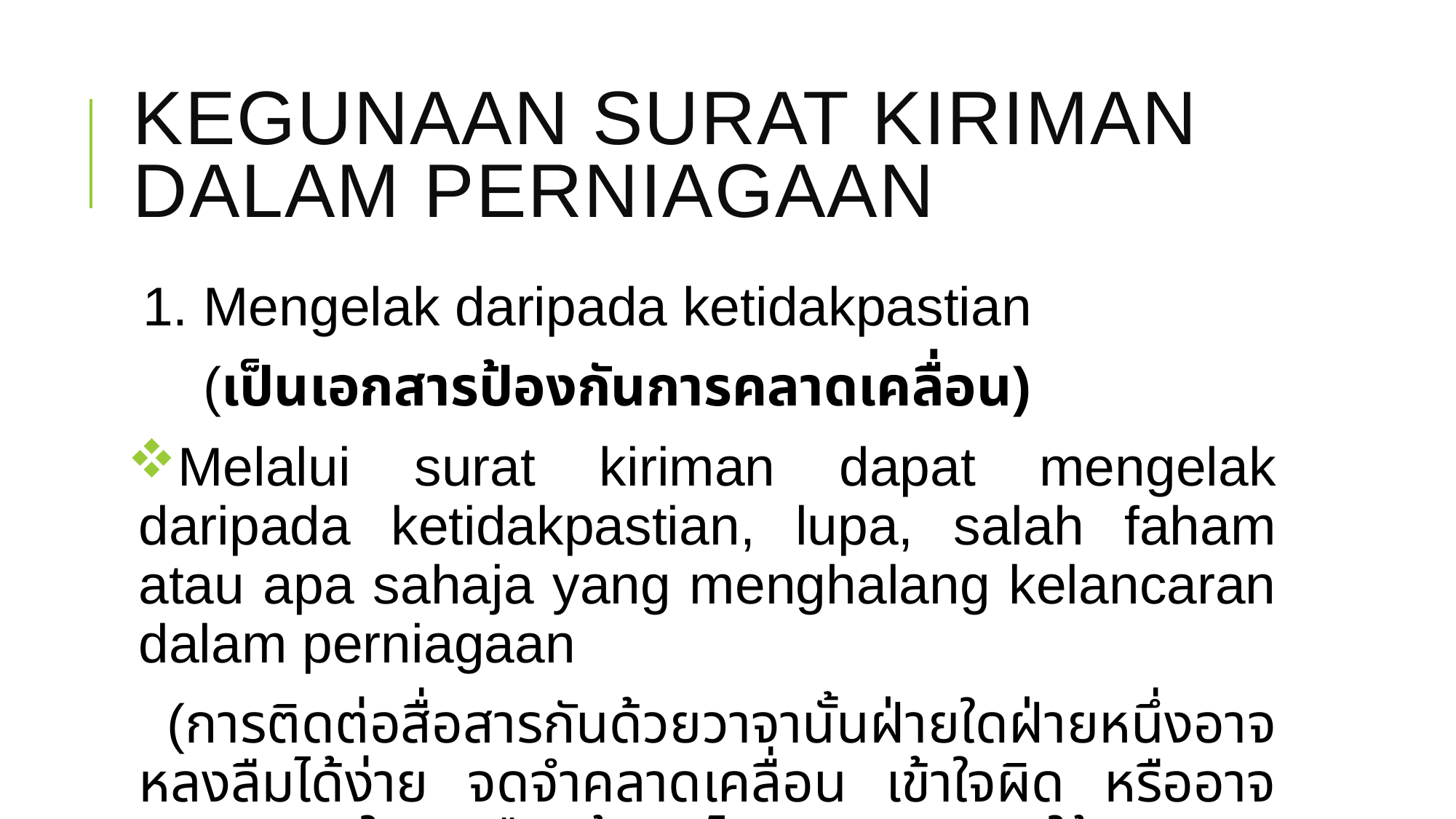

# Kegunaan surat kiriman dalam perniagaan
1. Mengelak daripada ketidakpastian
    (เป็นเอกสารป้องกันการคลาดเคลื่อน)
Melalui surat kiriman dapat mengelak daripada ketidakpastian, lupa, salah faham atau apa sahaja yang menghalang kelancaran dalam perniagaan
 (การติดต่อสื่อสารกันด้วยวาจานั้นฝ่ายใดฝ่ายหนึ่งอาจหลงลืมได้ง่าย จดจำคลาดเคลื่อน เข้าใจผิด หรืออาจเกิดการจงใจบิดเบือนข้อมูลไปจากเดิม การใช้จดหมายเป็นวิธีที่สามารถแก้ปัญหาเรื่องนี้ได้)